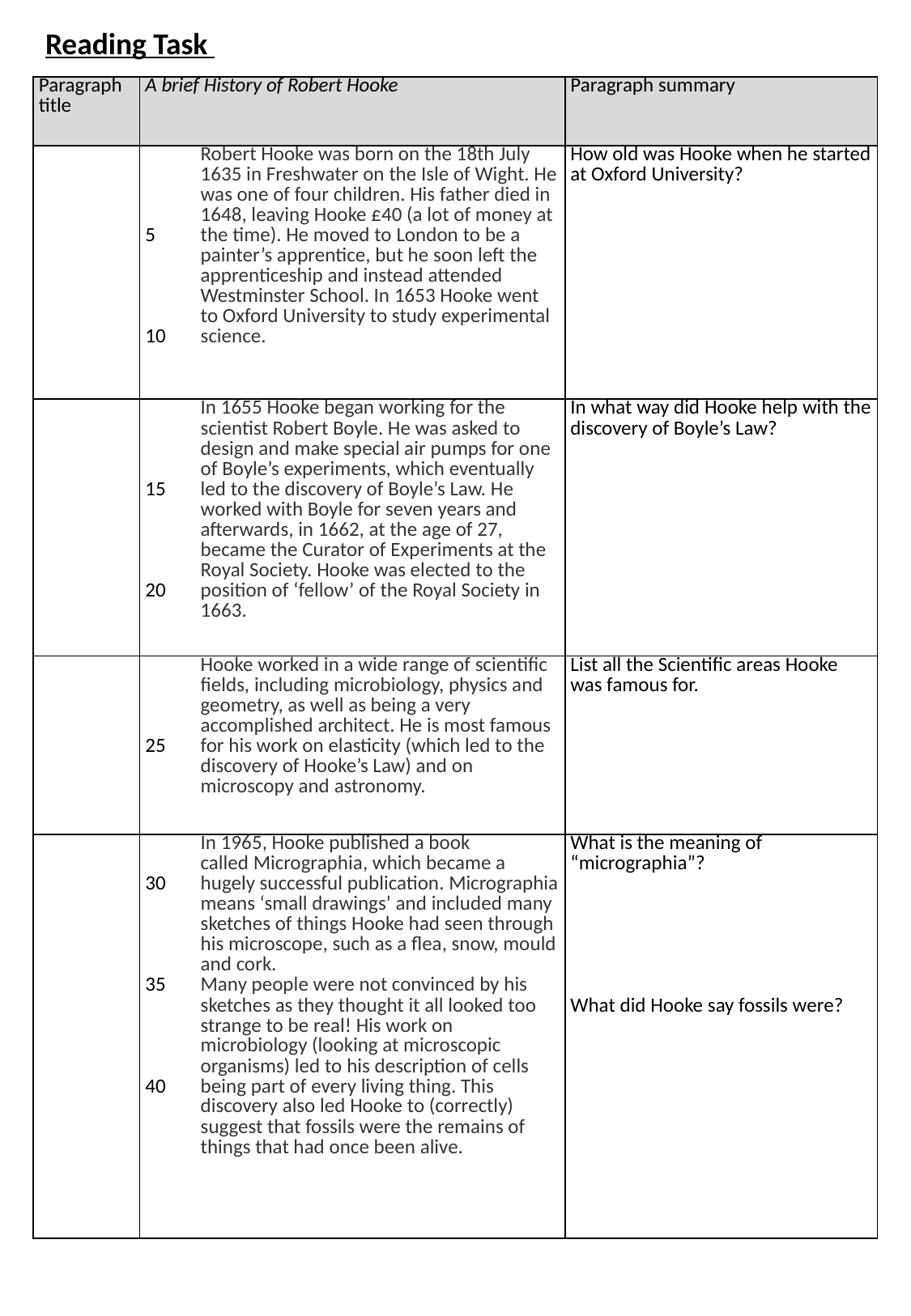

Reading Task
| Paragraph title | A brief History of Robert Hooke |  | Paragraph summary |
| --- | --- | --- | --- |
|  | 5         10 | Robert Hooke was born on the 18th July 1635 in Freshwater on the Isle of Wight. He was one of four children. His father died in 1648, leaving Hooke £40 (a lot of money at the time). He moved to London to be a painter’s apprentice, but he soon left the apprenticeship and instead attended Westminster School. In 1653 Hooke went to Oxford University to study experimental science. | How old was Hooke when he started at Oxford University? |
|  | 15         20 | In 1655 Hooke began working for the scientist Robert Boyle. He was asked to design and make special air pumps for one of Boyle’s experiments, which eventually led to the discovery of Boyle’s Law. He worked with Boyle for seven years and afterwards, in 1662, at the age of 27, became the Curator of Experiments at the Royal Society. Hooke was elected to the position of ‘fellow’ of the Royal Society in 1663. | In what way did Hooke help with the discovery of Boyle’s Law? |
|  | 25 | Hooke worked in a wide range of scientific fields, including microbiology, physics and geometry, as well as being a very accomplished architect. He is most famous for his work on elasticity (which led to the discovery of Hooke’s Law) and on microscopy and astronomy. | List all the Scientific areas Hooke was famous for. |
|  | 30         35         40 | In 1965, Hooke published a book called Micrographia, which became a hugely successful publication. Micrographia means ‘small drawings’ and included many sketches of things Hooke had seen through his microscope, such as a flea, snow, mould and cork. Many people were not convinced by his sketches as they thought it all looked too strange to be real! His work on microbiology (looking at microscopic organisms) led to his description of cells being part of every living thing. This discovery also led Hooke to (correctly) suggest that fossils were the remains of things that had once been alive. | What is the meaning of “micrographia”?             What did Hooke say fossils were? |